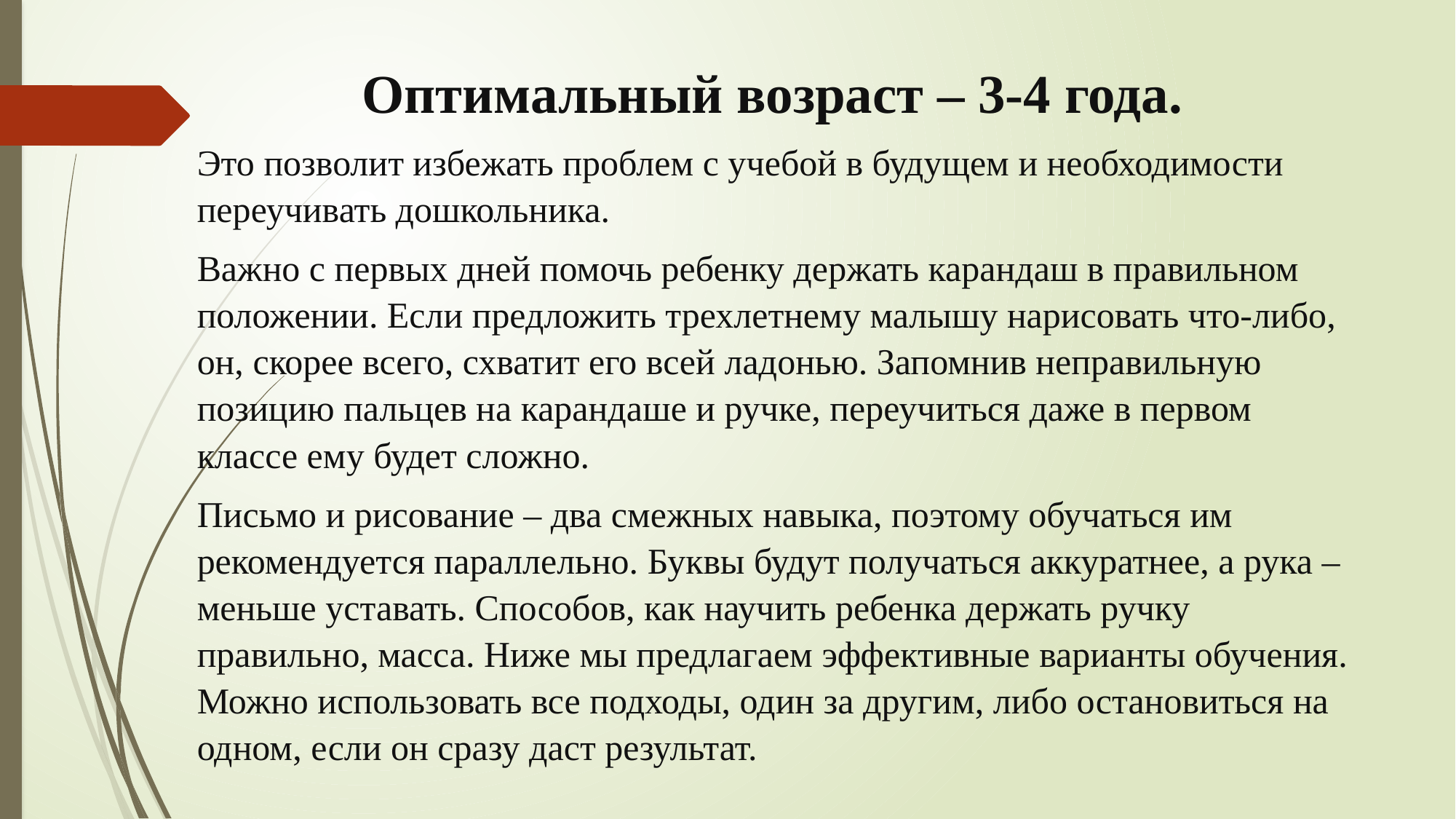

Оптимальный возраст – 3-4 года.
Это позволит избежать проблем с учебой в будущем и необходимости переучивать дошкольника.
Важно с первых дней помочь ребенку держать карандаш в правильном положении. Если предложить трехлетнему малышу нарисовать что-либо, он, скорее всего, схватит его всей ладонью. Запомнив неправильную позицию пальцев на карандаше и ручке, переучиться даже в первом классе ему будет сложно.
Письмо и рисование – два смежных навыка, поэтому обучаться им рекомендуется параллельно. Буквы будут получаться аккуратнее, а рука – меньше уставать. Способов, как научить ребенка держать ручку правильно, масса. Ниже мы предлагаем эффективные варианты обучения. Можно использовать все подходы, один за другим, либо остановиться на одном, если он сразу даст результат.